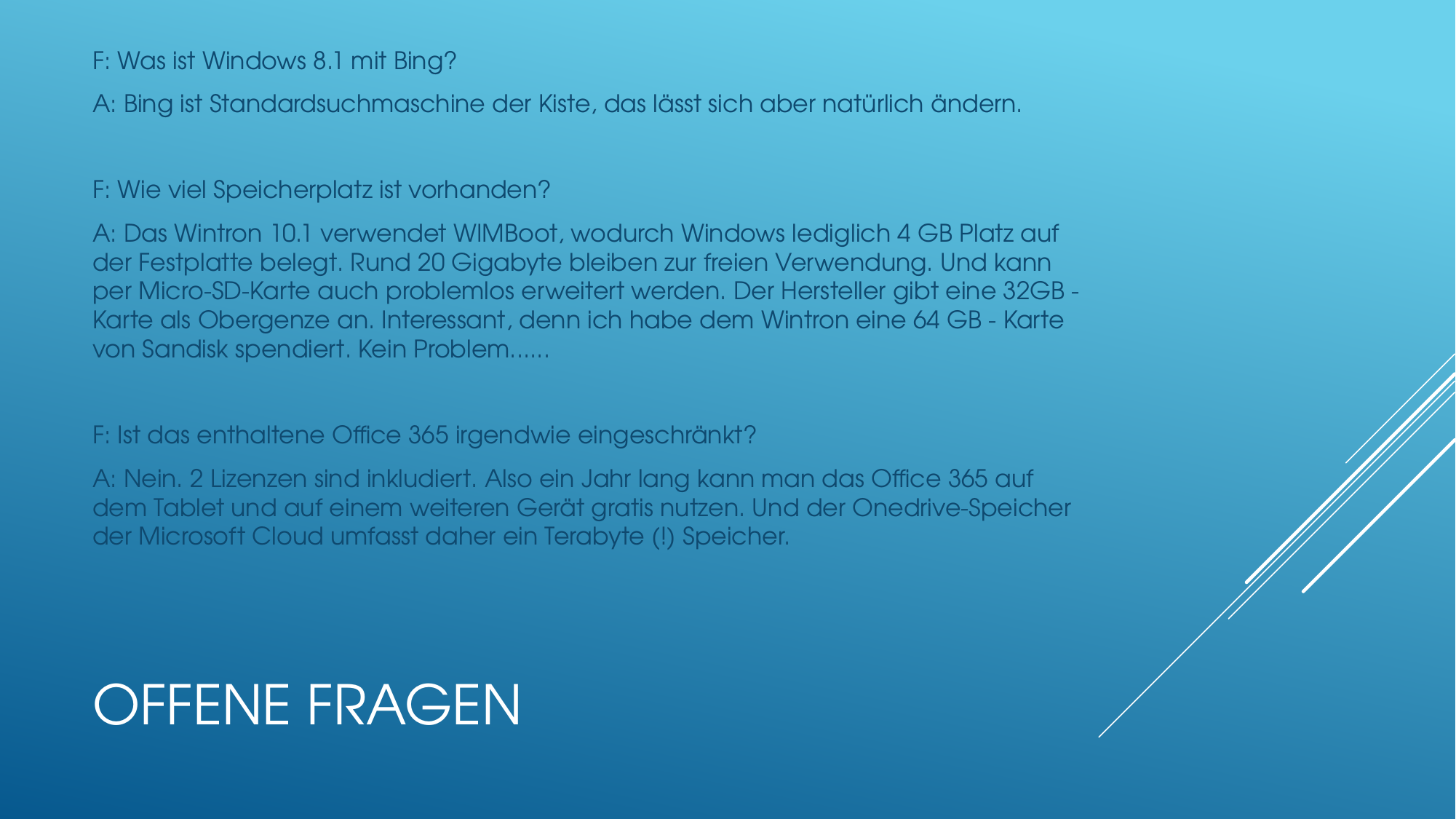

F: Was ist Windows 8.1 mit Bing?
A: Bing ist Standardsuchmaschine der Kiste, das lässt sich aber natürlich ändern.

F: Wie viel Speicherplatz ist vorhanden?
A: Das Wintron 10.1 verwendet WIMBoot, wodurch Windows lediglich 4 GB Platz auf der Festplatte belegt. Rund 20 Gigabyte bleiben zur freien Verwendung. Und kann per Micro-SD-Karte auch problemlos erweitert werden. Der Hersteller gibt eine 32GB - Karte als Obergenze an. Interessant, denn ich habe dem Wintron eine 64 GB - Karte von Sandisk spendiert. Kein Problem......

F: Ist das enthaltene Office 365 irgendwie eingeschränkt?
A: Nein. 2 Lizenzen sind inkludiert. Also ein Jahr lang kann man das Office 365 auf dem Tablet und auf einem weiteren Gerät gratis nutzen. Und der Onedrive-Speicher der Microsoft Cloud umfasst daher ein Terabyte (!) Speicher.
# Offene Fragen